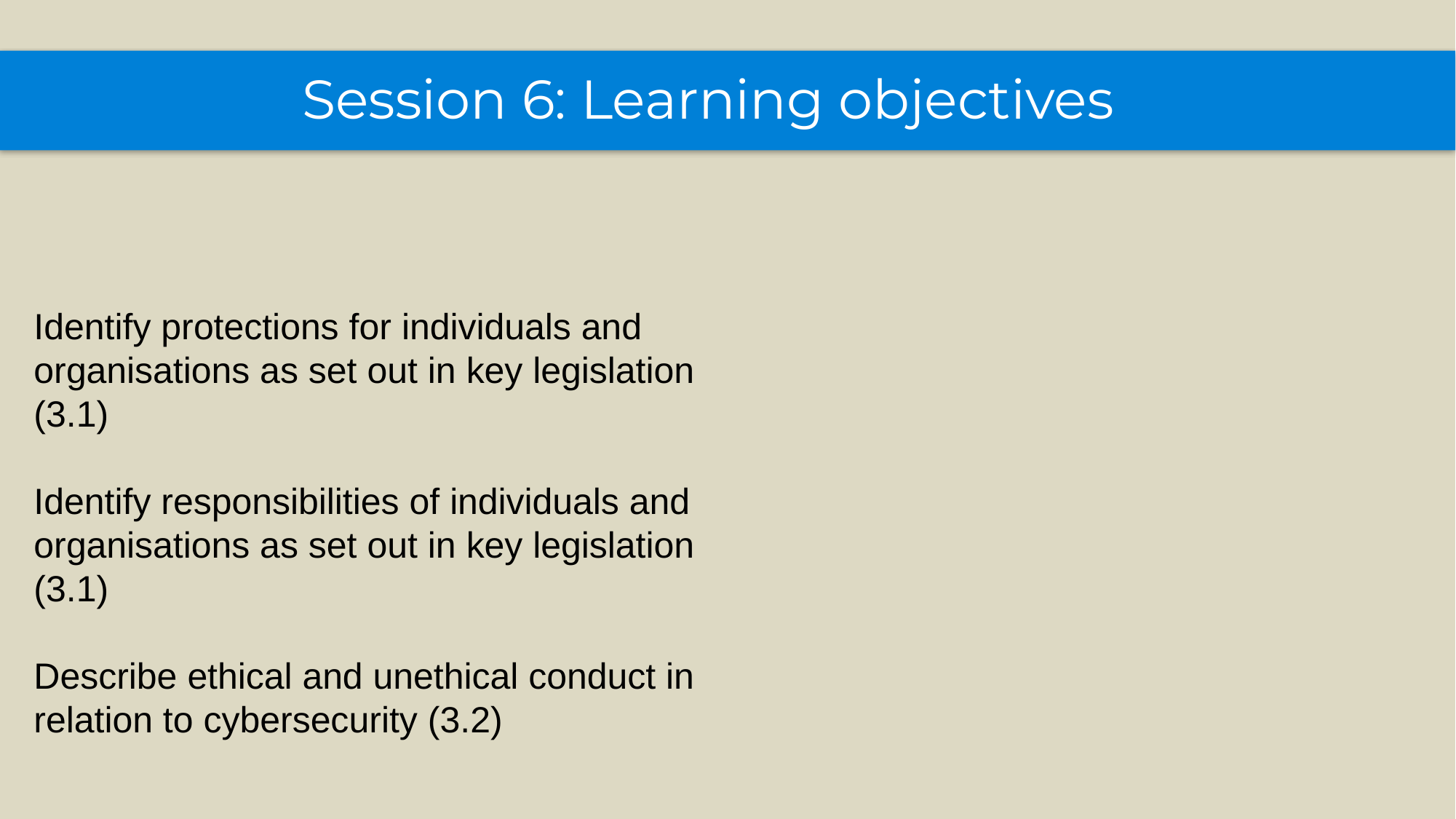

# Session 6: Learning objectives

Identify protections for individuals and organisations as set out in key legislation (3.1)

Identify responsibilities of individuals and organisations as set out in key legislation (3.1)

Describe ethical and unethical conduct in relation to cybersecurity (3.2)